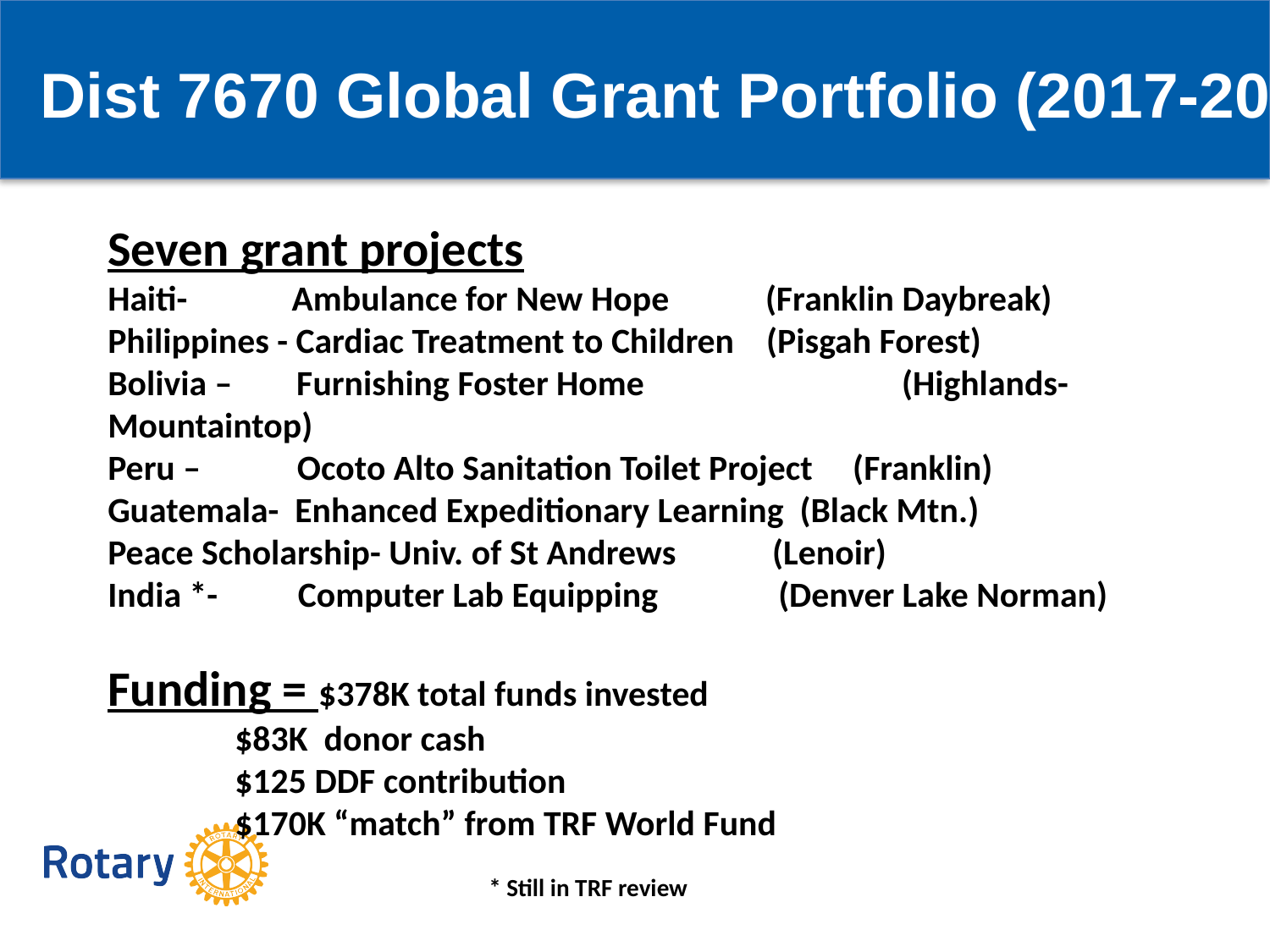

Dist 7670 Global Grant Portfolio (2017-2018)

Seven grant projects
Haiti-             Ambulance for New Hope            (Franklin Daybreak)
Philippines - Cardiac Treatment to Children    (Pisgah Forest)
Bolivia –        Furnishing Foster Home  		    (Highlands-Mountaintop)
Peru –            Ocoto Alto Sanitation Toilet Project     (Franklin)
Guatemala-  Enhanced Expeditionary Learning  (Black Mtn.)
Peace Scholarship- Univ. of St Andrews            (Lenoir)
India *-          Computer Lab Equipping               (Denver Lake Norman)

Funding = $378K total funds invested
	$83K  donor cash
	$125 DDF contribution
	$170K “match” from TRF World Fund

			* Still in TRF review